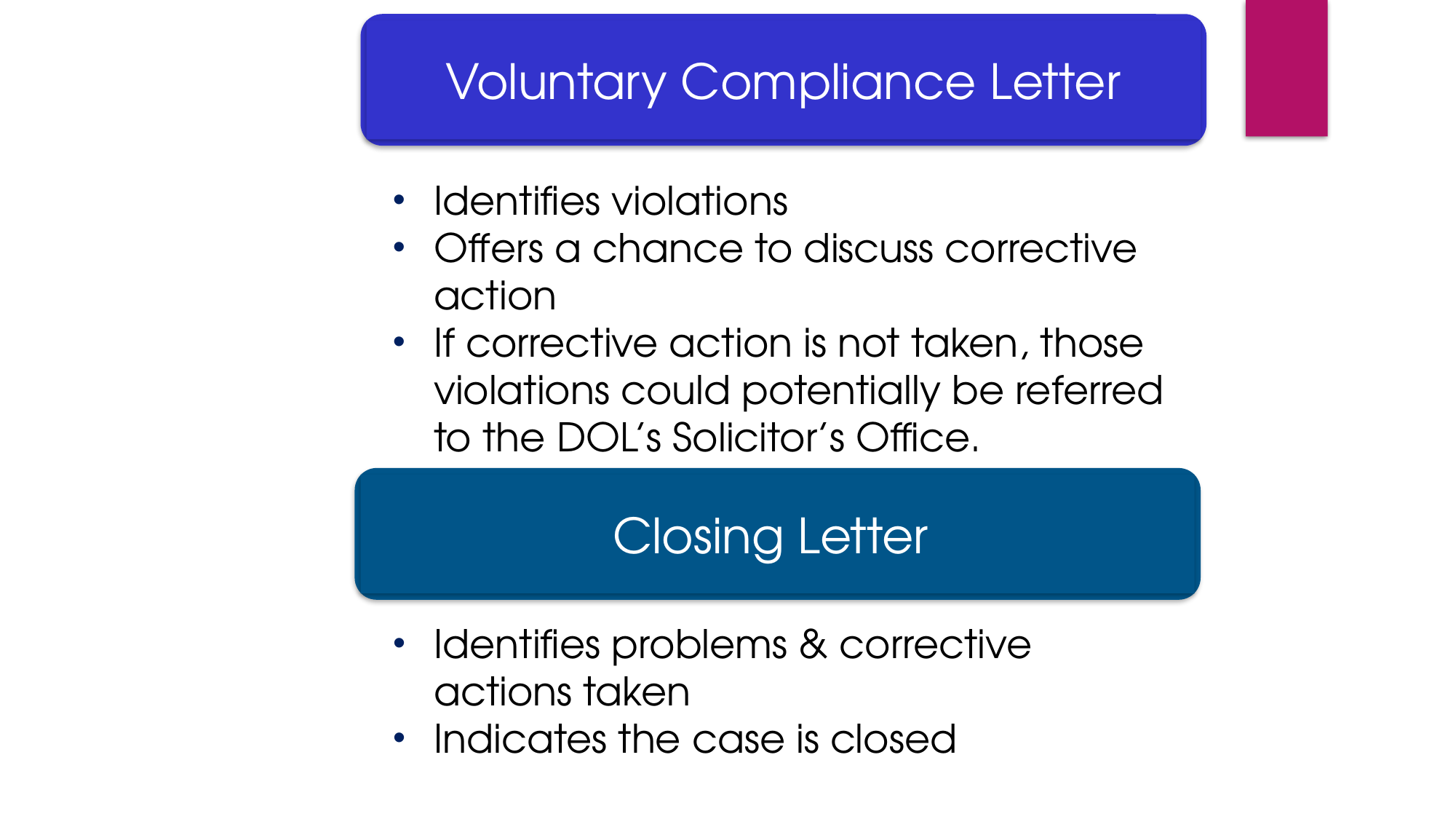

Voluntary Compliance Letter
Identifies violations
Offers a chance to discuss corrective action
If corrective action is not taken, those violations could potentially be referred to the DOL’s Solicitor’s Office.

Closing Letter
Identifies problems & corrective actions taken
Indicates the case is closed